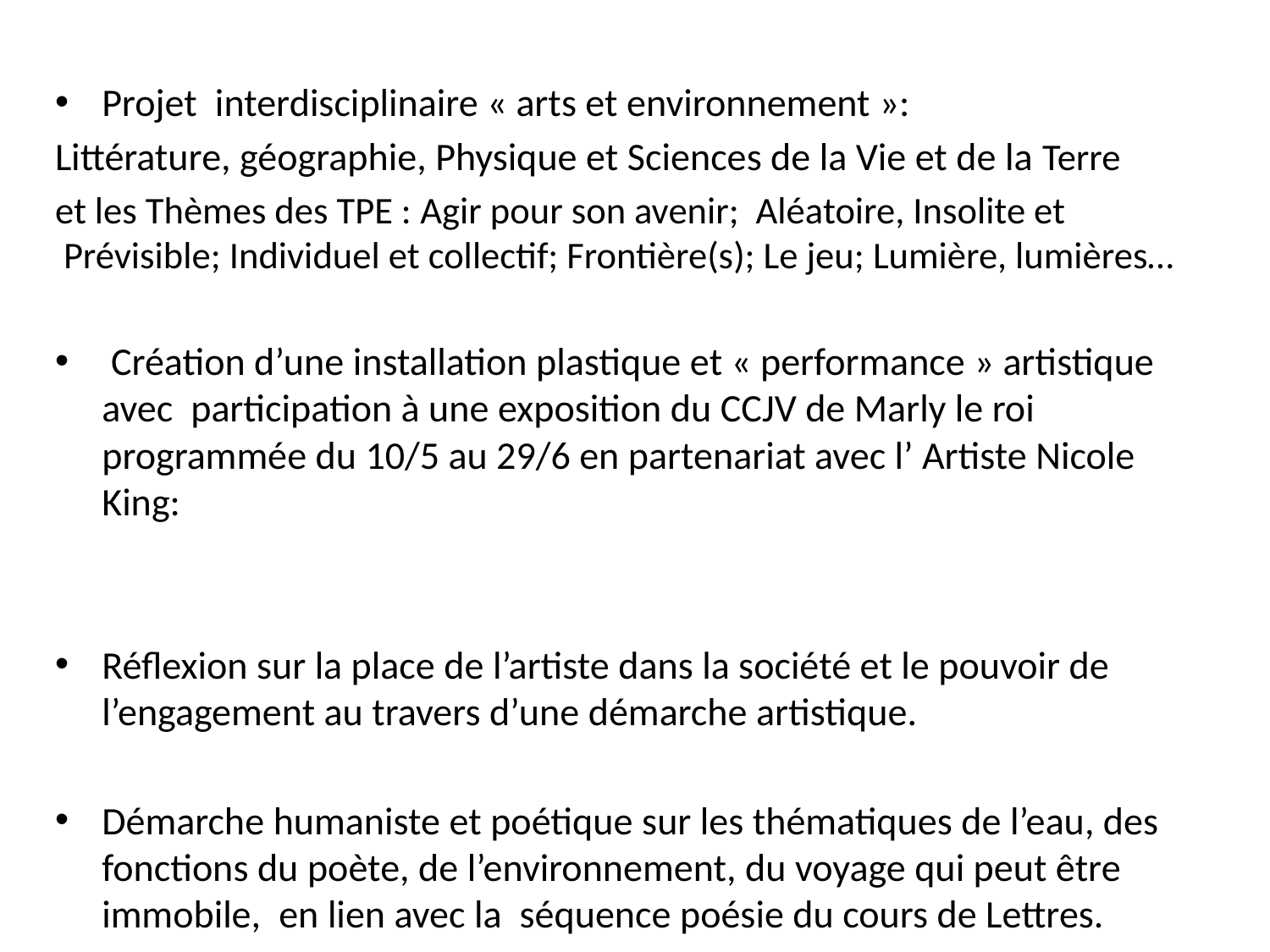

Projet  interdisciplinaire « arts et environnement »:
Littérature, géographie, Physique et Sciences de la Vie et de la Terre
et les Thèmes des TPE : Agir pour son avenir;  Aléatoire, Insolite et  Prévisible; Individuel et collectif; Frontière(s); Le jeu; Lumière, lumières…

 Création d’une installation plastique et « performance » artistique avec  participation à une exposition du CCJV de Marly le roi programmée du 10/5 au 29/6 en partenariat avec l’ Artiste Nicole King:

Réflexion sur la place de l’artiste dans la société et le pouvoir de l’engagement au travers d’une démarche artistique.

Démarche humaniste et poétique sur les thématiques de l’eau, des fonctions du poète, de l’environnement, du voyage qui peut être immobile,  en lien avec la  séquence poésie du cours de Lettres.